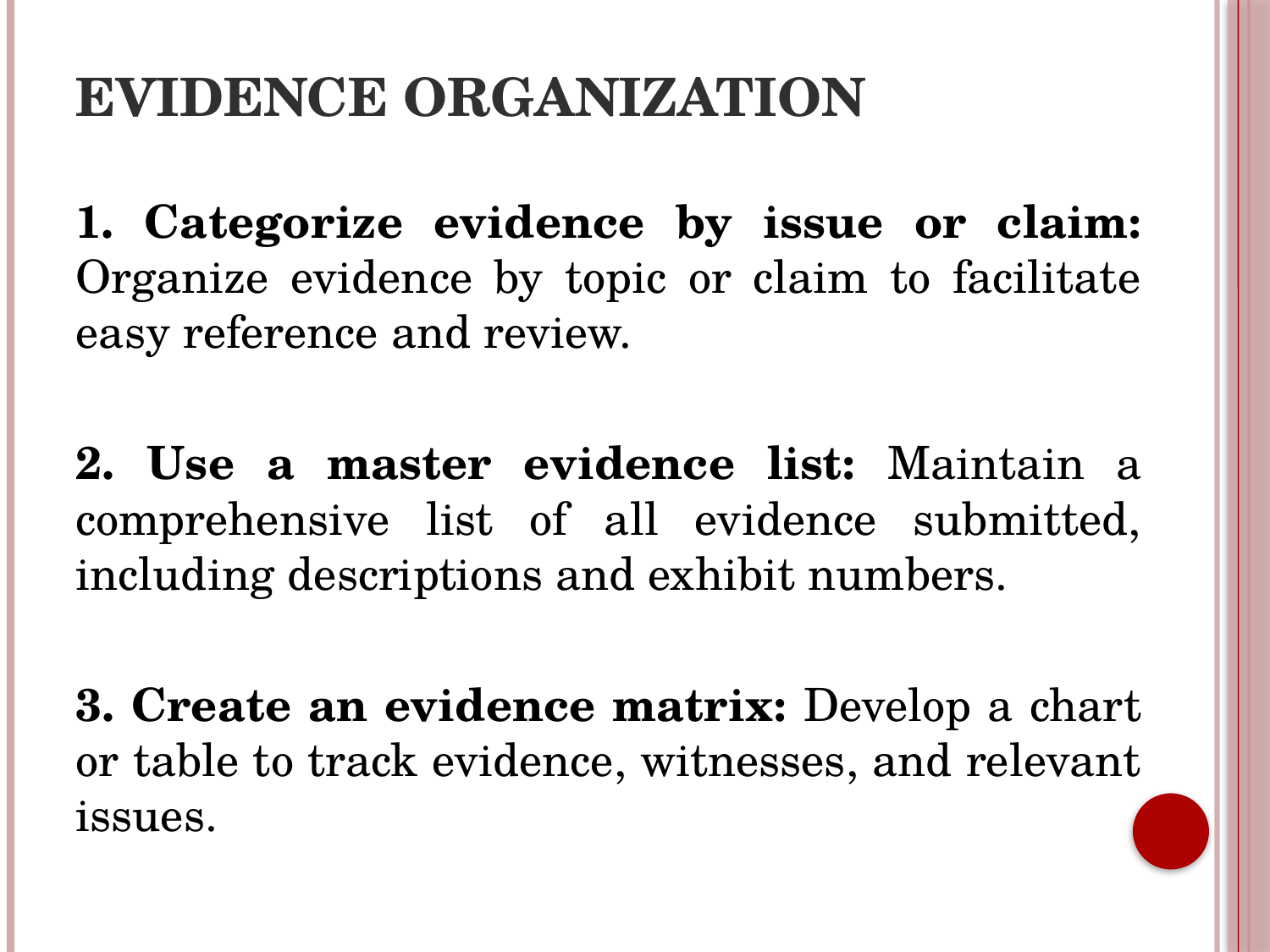

# Evidence Organization
1. Categorize evidence by issue or claim: Organize evidence by topic or claim to facilitate easy reference and review.

2. Use a master evidence list: Maintain a comprehensive list of all evidence submitted, including descriptions and exhibit numbers.

3. Create an evidence matrix: Develop a chart or table to track evidence, witnesses, and relevant issues.